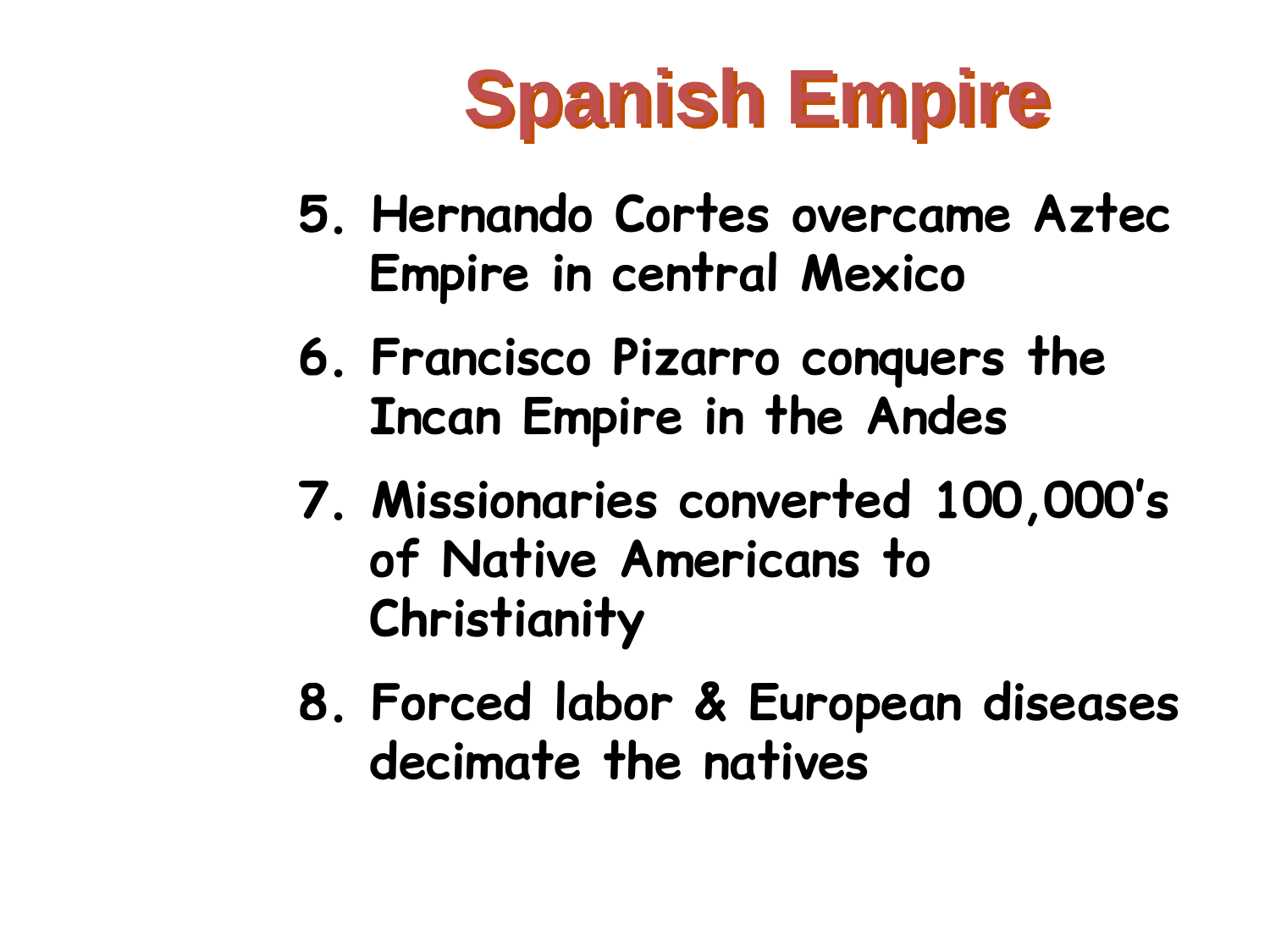

Spanish Empire
5. Hernando Cortes overcame Aztec Empire in central Mexico
6. Francisco Pizarro conquers the Incan Empire in the Andes
7. Missionaries converted 100,000’s of Native Americans to Christianity
8. Forced labor & European diseases decimate the natives